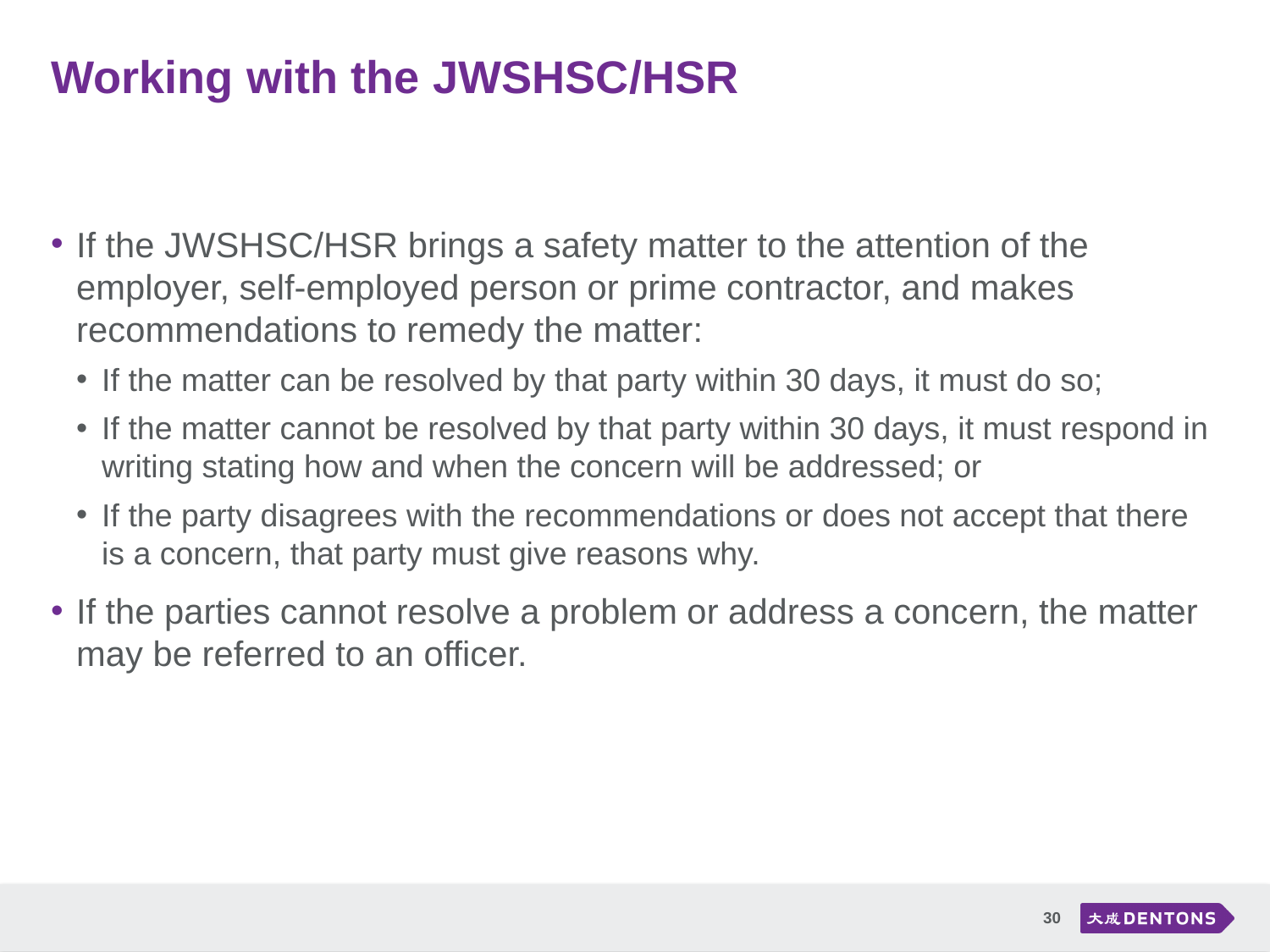

# Working with the JWSHSC/HSR
If the JWSHSC/HSR brings a safety matter to the attention of the employer, self-employed person or prime contractor, and makes recommendations to remedy the matter:
If the matter can be resolved by that party within 30 days, it must do so;
If the matter cannot be resolved by that party within 30 days, it must respond in writing stating how and when the concern will be addressed; or
If the party disagrees with the recommendations or does not accept that there is a concern, that party must give reasons why.
If the parties cannot resolve a problem or address a concern, the matter may be referred to an officer.
30